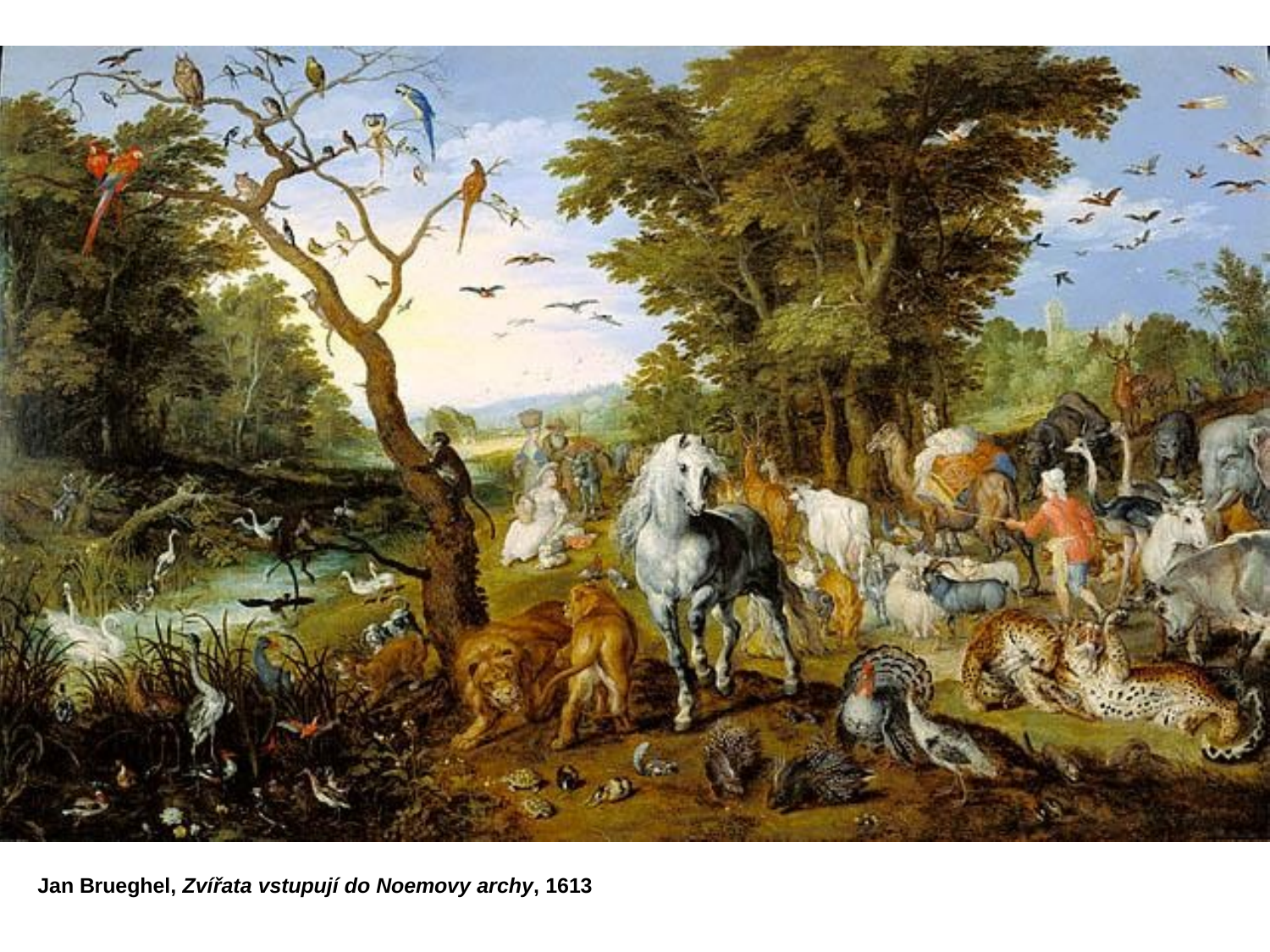

Jan Brueghel, Zvířata vstupují do Noemovy archy, 1613